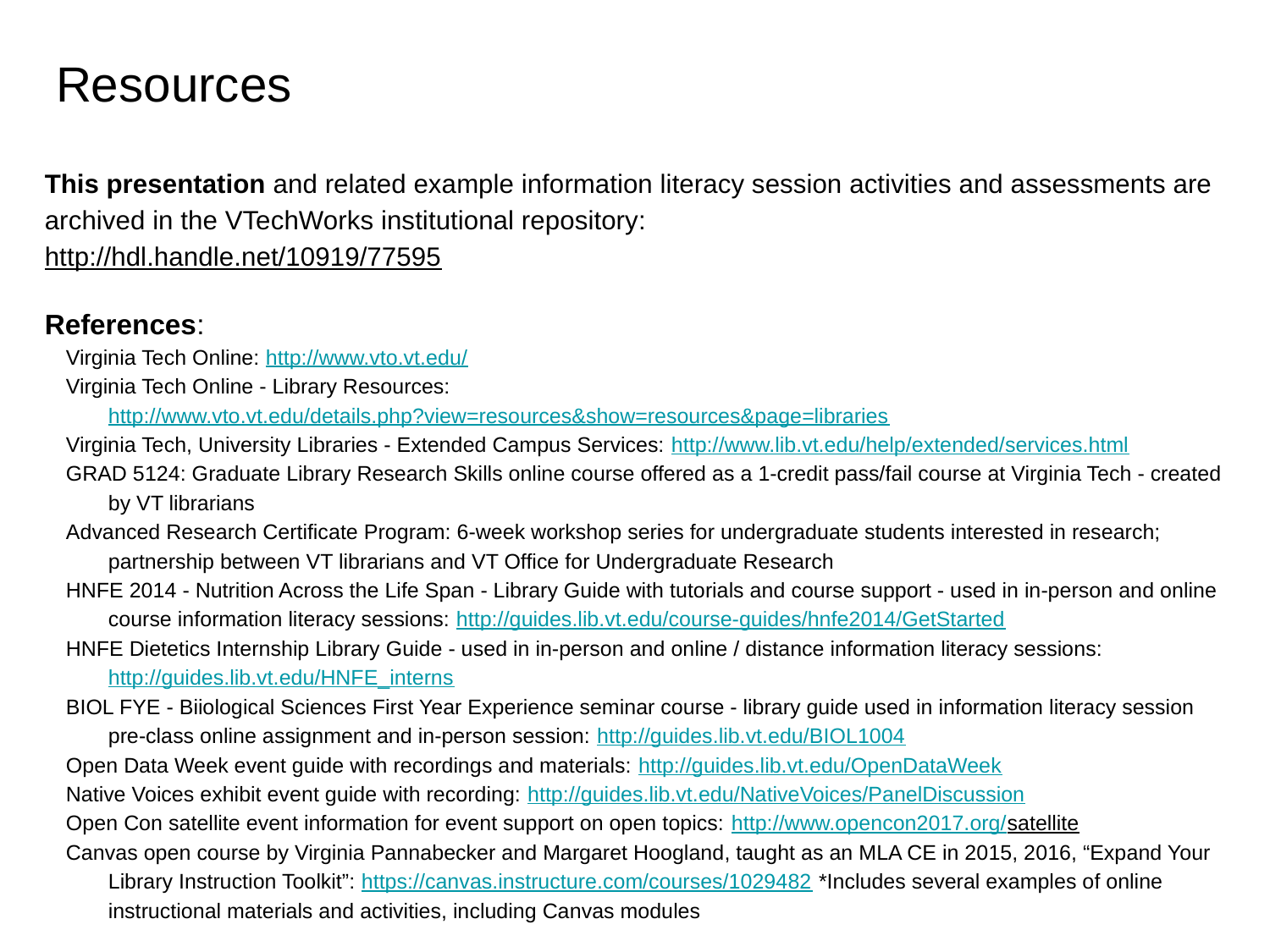

# Resources
This presentation and related example information literacy session activities and assessments are archived in the VTechWorks institutional repository:
http://hdl.handle.net/10919/77595

References:
Virginia Tech Online: http://www.vto.vt.edu/
Virginia Tech Online - Library Resources: http://www.vto.vt.edu/details.php?view=resources&show=resources&page=libraries
Virginia Tech, University Libraries - Extended Campus Services: http://www.lib.vt.edu/help/extended/services.html
GRAD 5124: Graduate Library Research Skills online course offered as a 1-credit pass/fail course at Virginia Tech - created by VT librarians
Advanced Research Certificate Program: 6-week workshop series for undergraduate students interested in research; partnership between VT librarians and VT Office for Undergraduate Research
HNFE 2014 - Nutrition Across the Life Span - Library Guide with tutorials and course support - used in in-person and online course information literacy sessions: http://guides.lib.vt.edu/course-guides/hnfe2014/GetStarted
HNFE Dietetics Internship Library Guide - used in in-person and online / distance information literacy sessions: http://guides.lib.vt.edu/HNFE_interns
BIOL FYE - Biiological Sciences First Year Experience seminar course - library guide used in information literacy session pre-class online assignment and in-person session: http://guides.lib.vt.edu/BIOL1004
Open Data Week event guide with recordings and materials: http://guides.lib.vt.edu/OpenDataWeek
Native Voices exhibit event guide with recording: http://guides.lib.vt.edu/NativeVoices/PanelDiscussion
Open Con satellite event information for event support on open topics: http://www.opencon2017.org/satellite
Canvas open course by Virginia Pannabecker and Margaret Hoogland, taught as an MLA CE in 2015, 2016, “Expand Your Library Instruction Toolkit”: https://canvas.instructure.com/courses/1029482 *Includes several examples of online instructional materials and activities, including Canvas modules